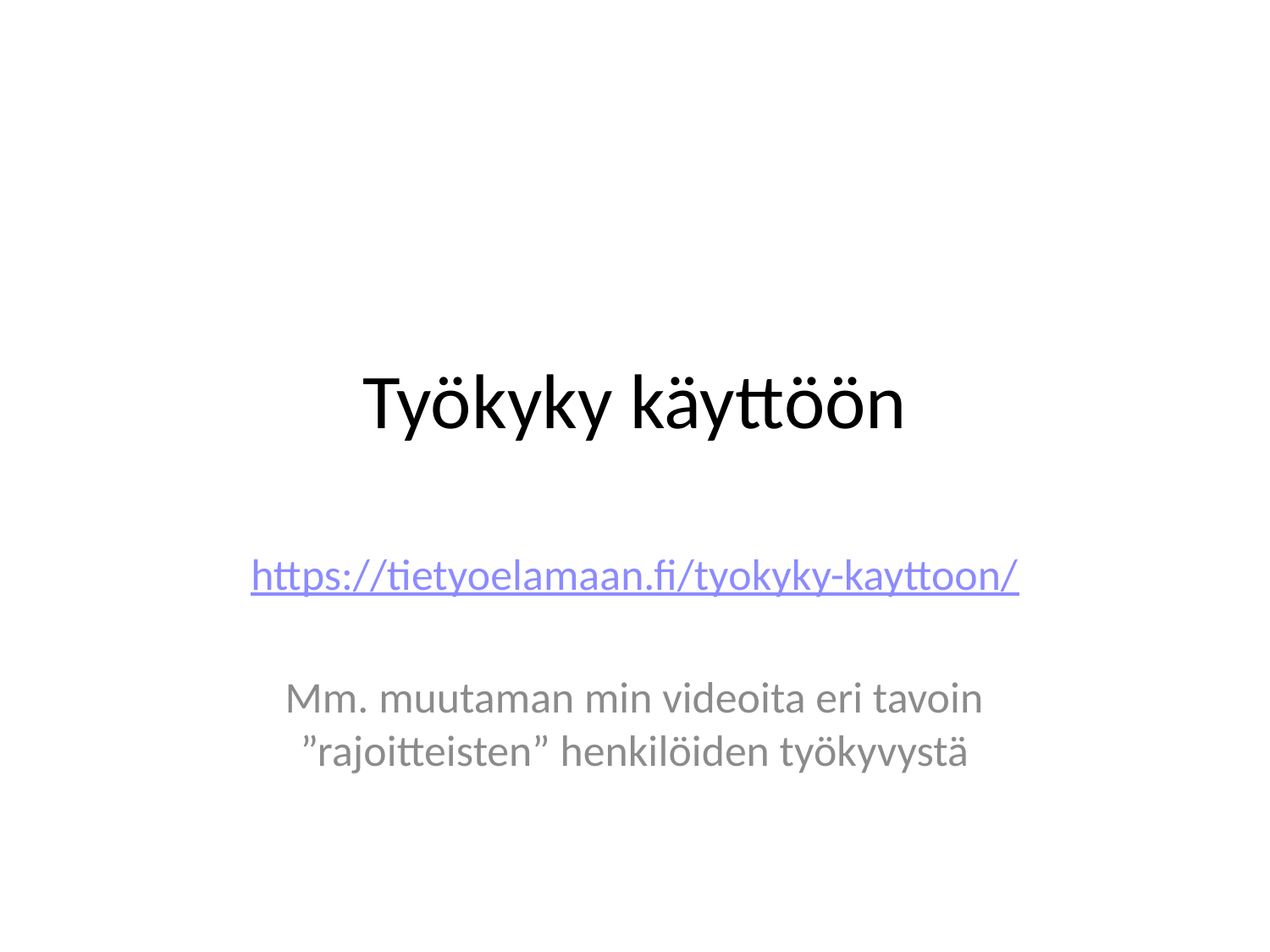

# Työkyky käyttöön
https://tietyoelamaan.fi/tyokyky-kayttoon/

Mm. muutaman min videoita eri tavoin ”rajoitteisten” henkilöiden työkyvystä